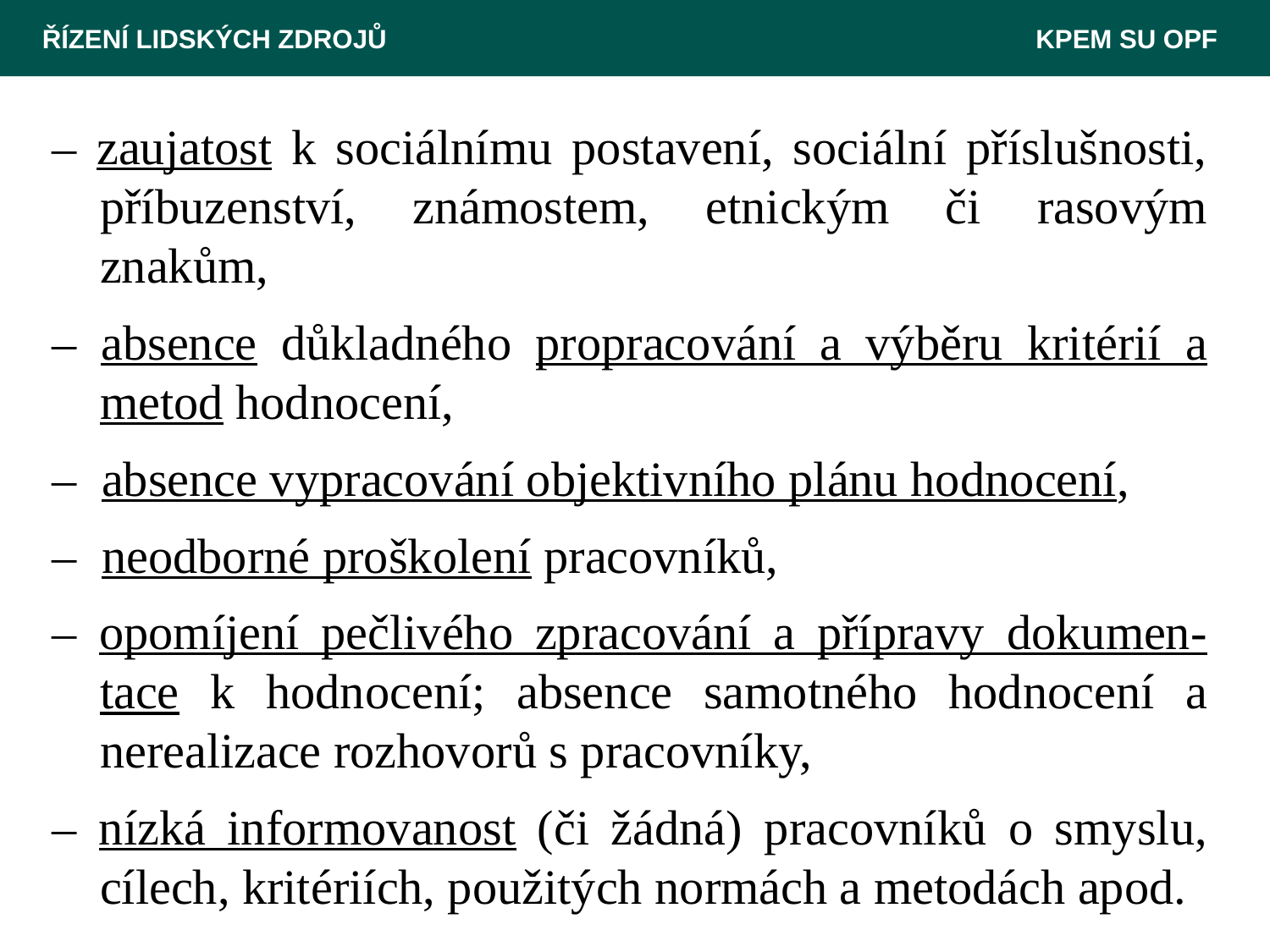

ŘÍZENÍ LIDSKÝCH ZDROJŮ						 KPEM SU OPF
– zaujatost k sociálnímu postavení, sociální příslušnosti, příbuzenství, známostem, etnickým či rasovým znakům,
– absence důkladného propracování a výběru kritérií a metod hodnocení,
–  absence vypracování objektivního plánu hodnocení,
–  neodborné proškolení pracovníků,
– opomíjení pečlivého zpracování a přípravy dokumen-tace k hodnocení; absence samotného hodnocení a nerealizace rozhovorů s pracovníky,
– nízká informovanost (či žádná) pracovníků o smyslu, cílech, kritériích, použitých normách a metodách apod.